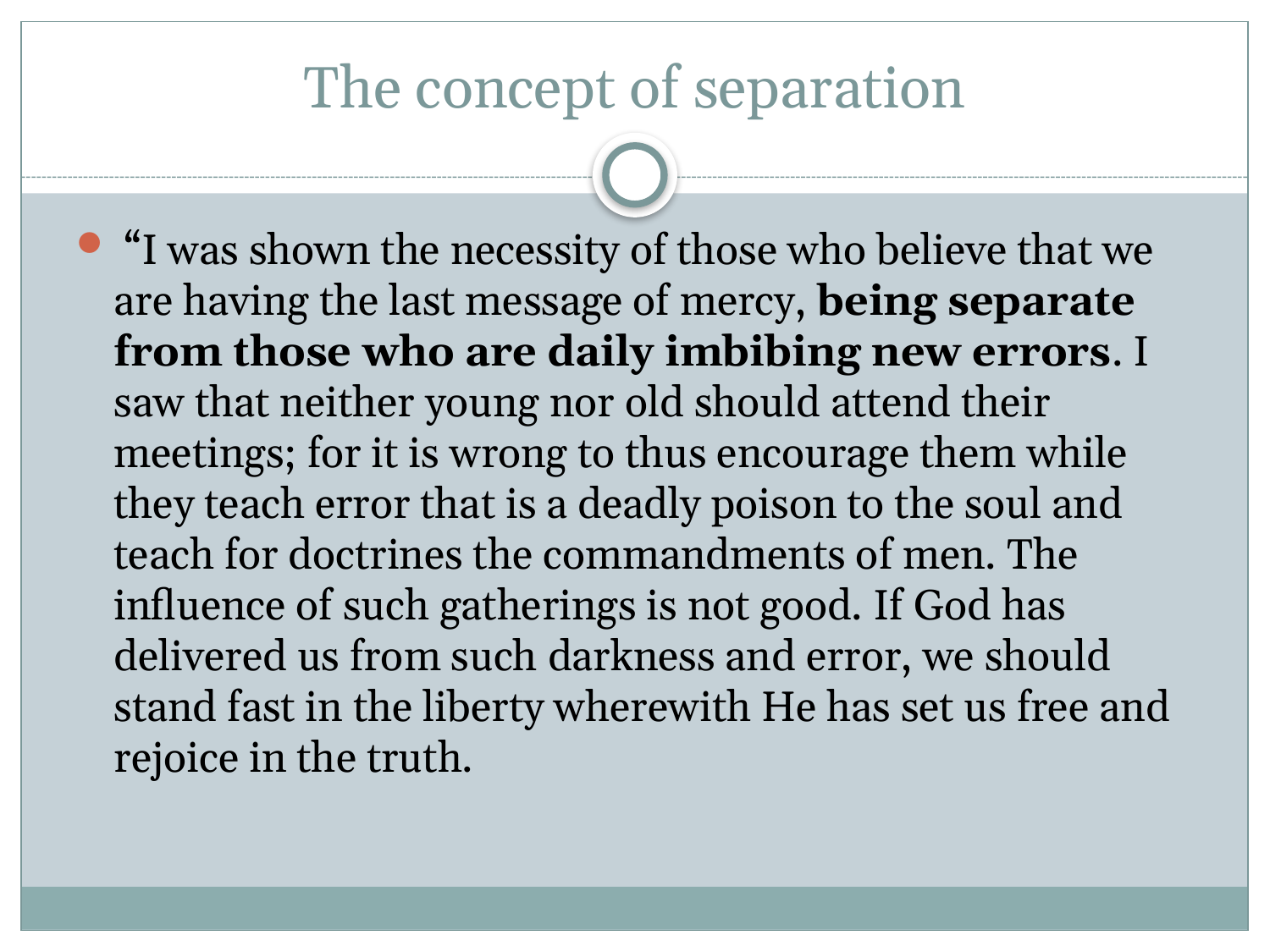

# The concept of separation
 “I was shown the necessity of those who believe that we are having the last message of mercy, being separate from those who are daily imbibing new errors. I saw that neither young nor old should attend their meetings; for it is wrong to thus encourage them while they teach error that is a deadly poison to the soul and teach for doctrines the commandments of men. The influence of such gatherings is not good. If God has delivered us from such darkness and error, we should stand fast in the liberty wherewith He has set us free and rejoice in the truth.